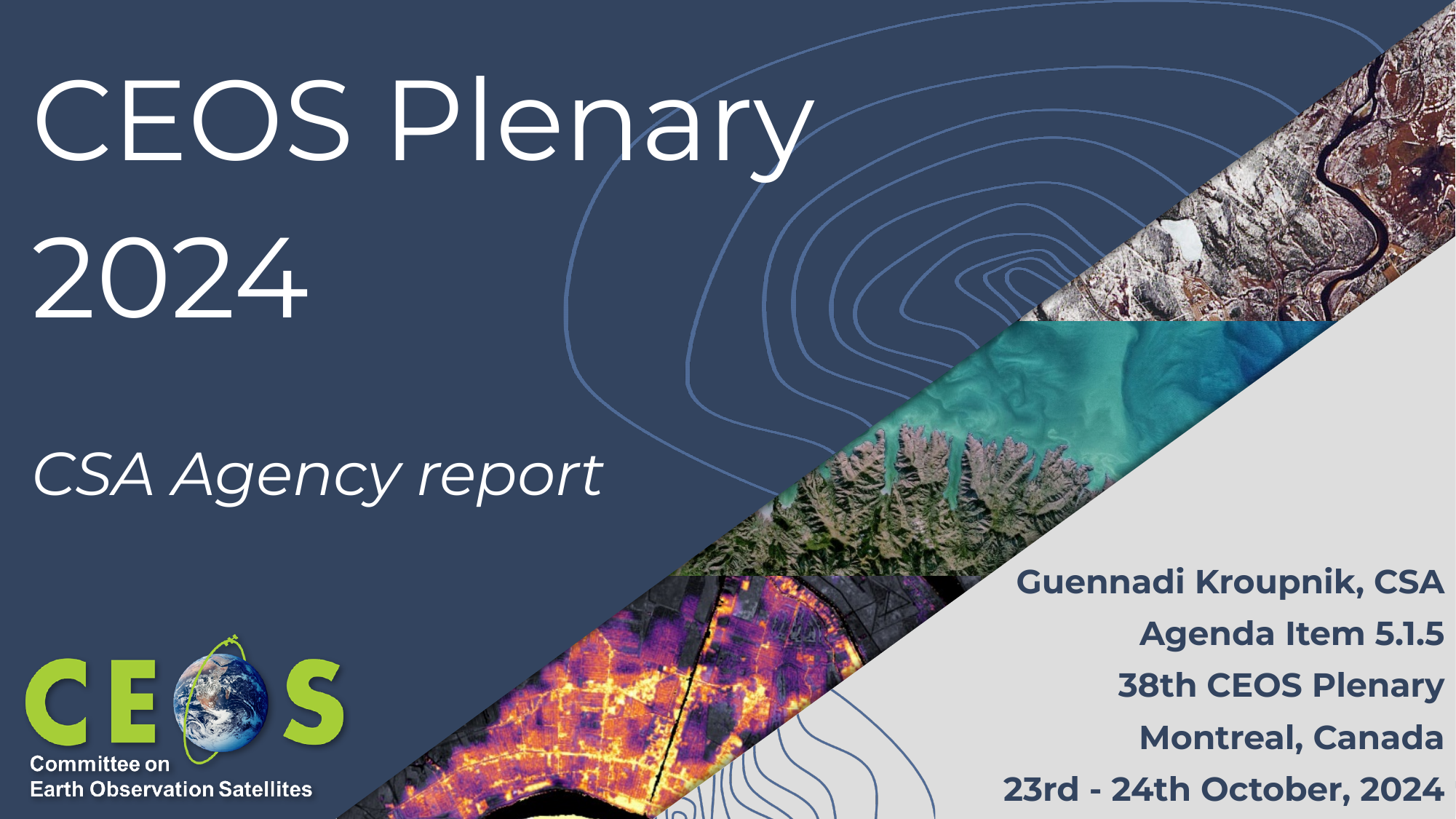

# CEOS Plenary 2024
CSA Agency report

Guennadi Kroupnik, CSA
Agenda Item 5.1.5
38th CEOS Plenary
Montreal, Canada
23rd - 24th October, 2024